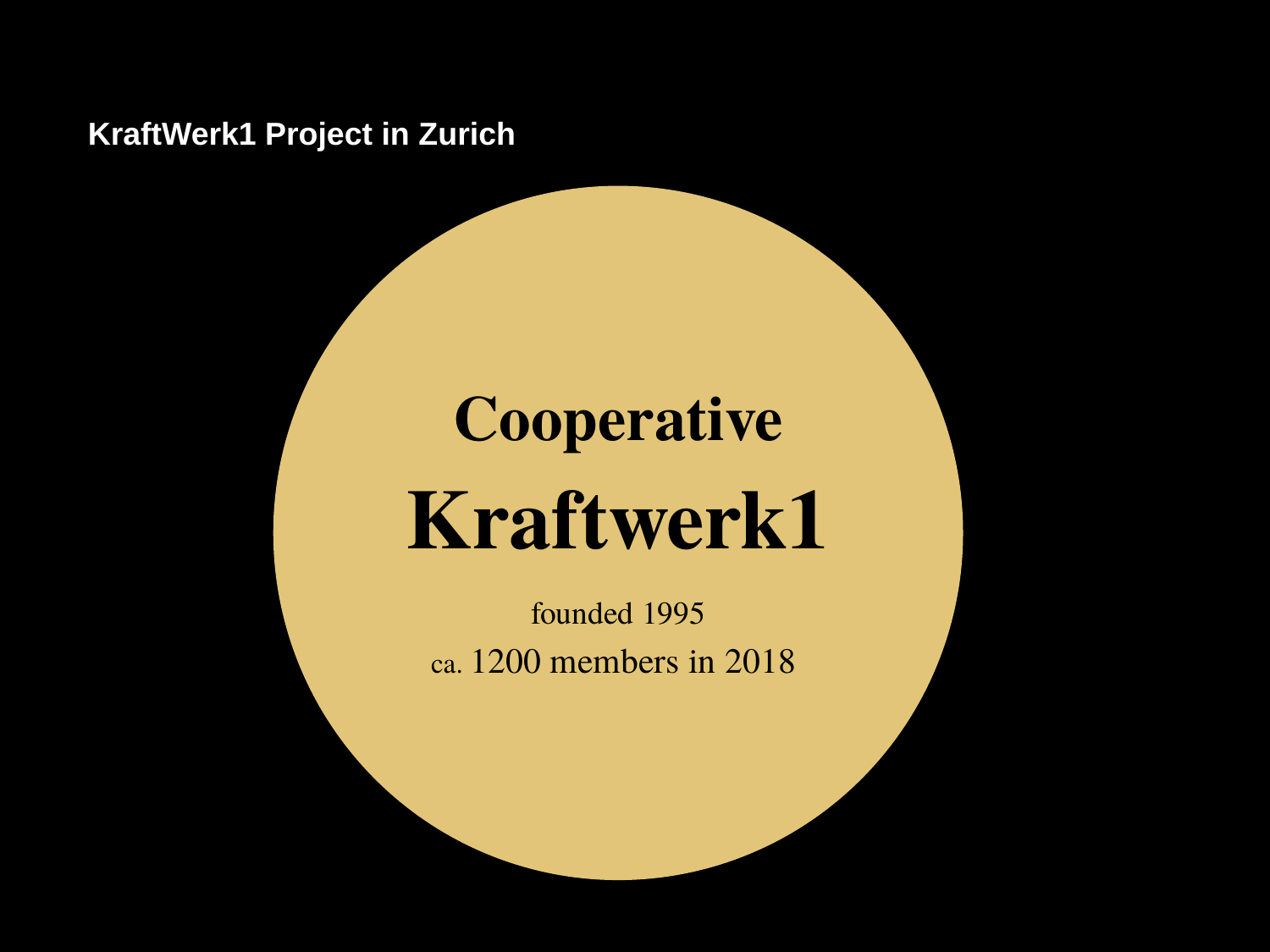

Cooperative
Kraftwerk1
founded 1995
ca. 1200 members in 2018
KraftWerk1 Project in Zurich